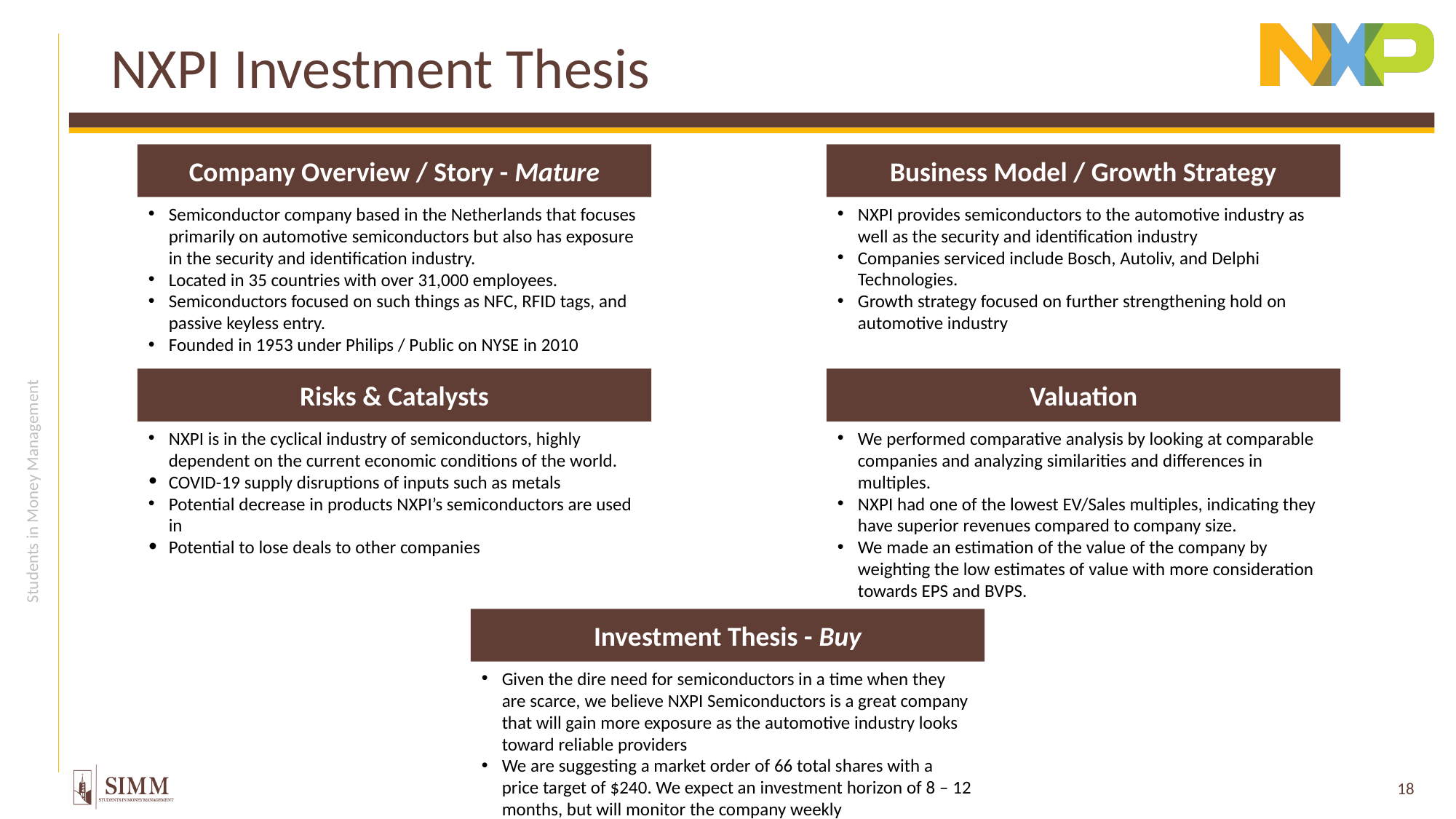

# NXPI Investment Thesis
Company Overview / Story - Mature
Business Model / Growth Strategy
Semiconductor company based in the Netherlands that focuses primarily on automotive semiconductors but also has exposure in the security and identification industry.
Located in 35 countries with over 31,000 employees.
Semiconductors focused on such things as NFC, RFID tags, and passive keyless entry.
Founded in 1953 under Philips / Public on NYSE in 2010
NXPI provides semiconductors to the automotive industry as well as the security and identification industry
Companies serviced include Bosch, Autoliv, and Delphi Technologies.
Growth strategy focused on further strengthening hold on automotive industry
Valuation
Risks & Catalysts
NXPI is in the cyclical industry of semiconductors, highly dependent on the current economic conditions of the world.
COVID-19 supply disruptions of inputs such as metals
Potential decrease in products NXPI’s semiconductors are used in
Potential to lose deals to other companies
We performed comparative analysis by looking at comparable companies and analyzing similarities and differences in multiples.
NXPI had one of the lowest EV/Sales multiples, indicating they have superior revenues compared to company size.
We made an estimation of the value of the company by weighting the low estimates of value with more consideration towards EPS and BVPS.
Investment Thesis - Buy
Given the dire need for semiconductors in a time when they are scarce, we believe NXPI Semiconductors is a great company that will gain more exposure as the automotive industry looks toward reliable providers
We are suggesting a market order of 66 total shares with a price target of $240. We expect an investment horizon of 8 – 12 months, but will monitor the company weekly